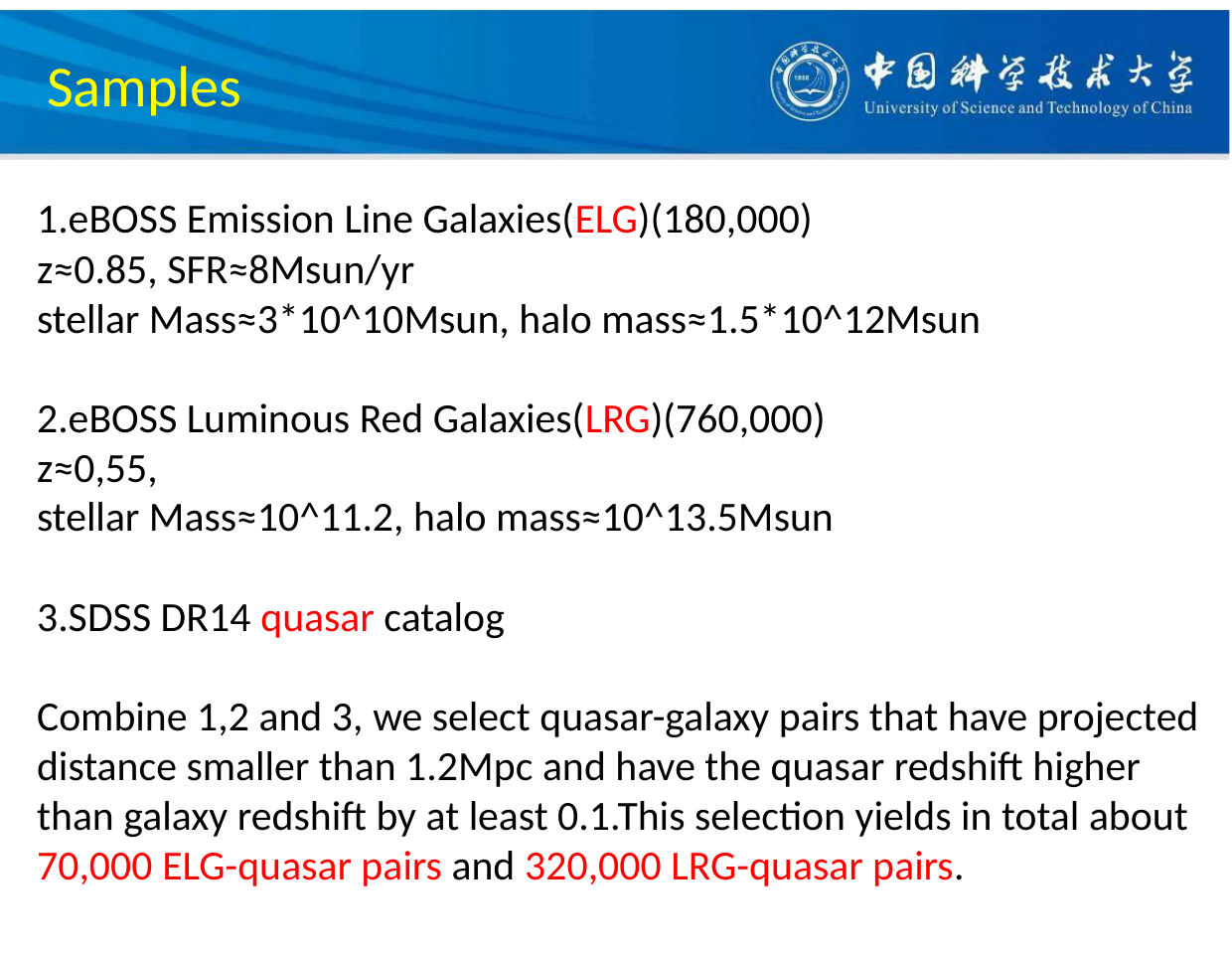

Samples
1.eBOSS Emission Line Galaxies(ELG)(180,000)
z≈0.85, SFR≈8Msun/yr
stellar Mass≈3*10^10Msun, halo mass≈1.5*10^12Msun

2.eBOSS Luminous Red Galaxies(LRG)(760,000)
z≈0,55,
stellar Mass≈10^11.2, halo mass≈10^13.5Msun

3.SDSS DR14 quasar catalog

Combine 1,2 and 3, we select quasar-galaxy pairs that have projected distance smaller than 1.2Mpc and have the quasar redshift higher than galaxy redshift by at least 0.1.This selection yields in total about 70,000 ELG-quasar pairs and 320,000 LRG-quasar pairs.